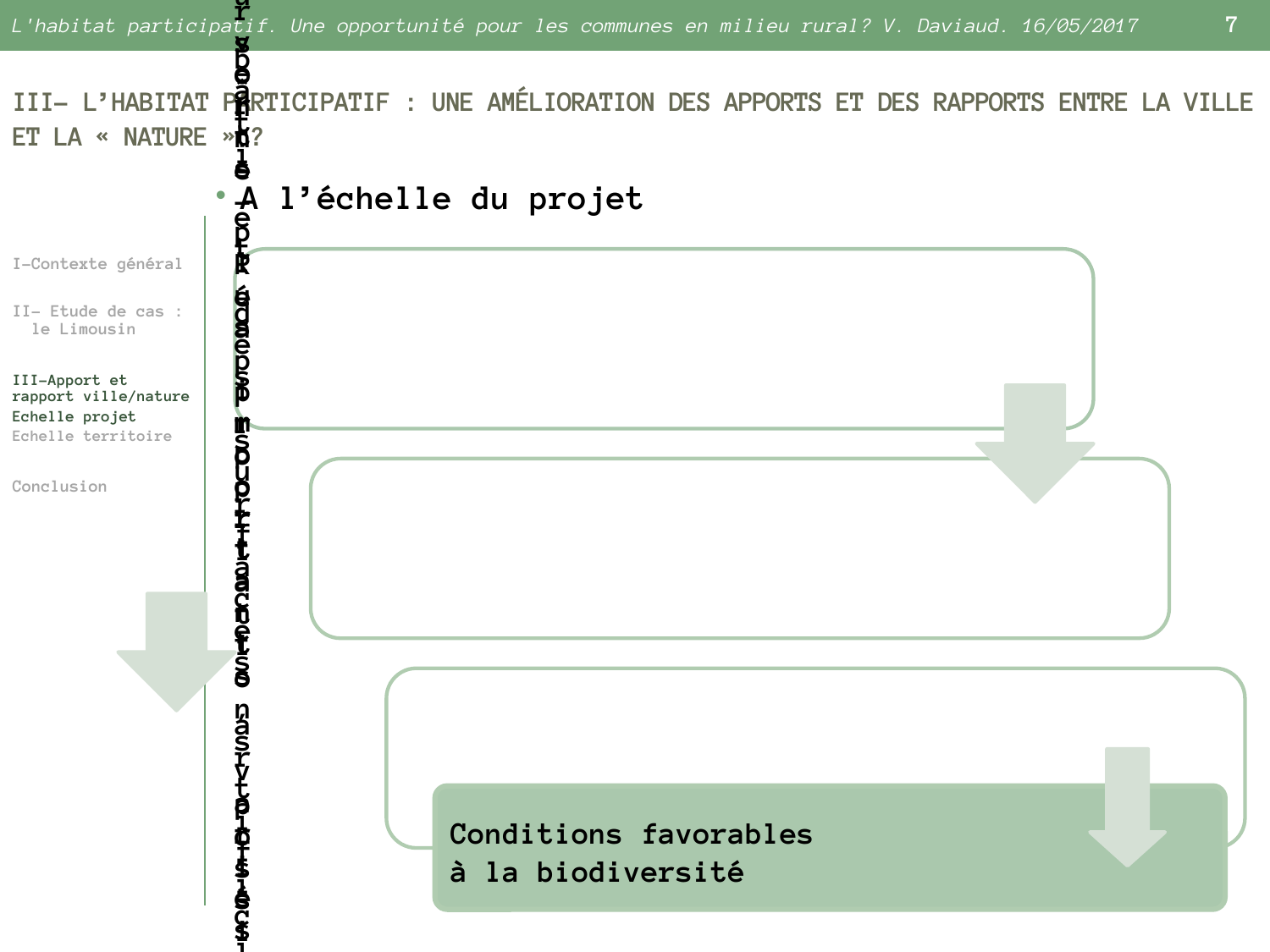

7
L'habitat participatif. Une opportunité pour les communes en milieu rural? V. Daviaud. 16/05/2017
# III- L’habitat participatif : une amélioration des apports et des rapports entre la ville et la « nature » ?
A l’échelle du projet

I-Contexte général

II- Etude de cas :   le Limousin

III-Apport et rapport ville/nature
Echelle projet
Echelle territoire

Conclusion

Conditions favorables
à la biodiversité